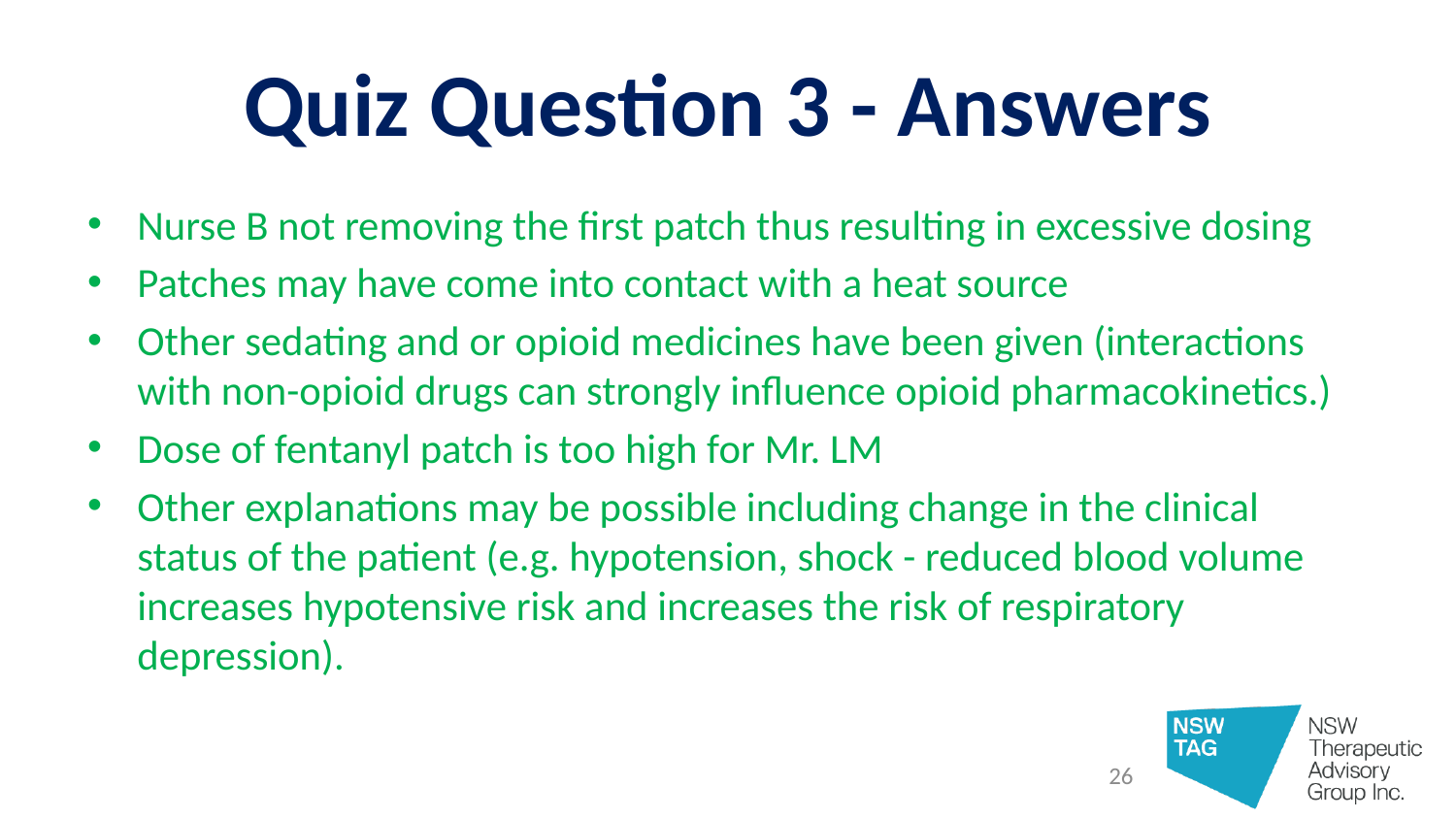

# Quiz Question 3 - Answers
Nurse B not removing the first patch thus resulting in excessive dosing
Patches may have come into contact with a heat source
Other sedating and or opioid medicines have been given (interactions with non-opioid drugs can strongly influence opioid pharmacokinetics.)
Dose of fentanyl patch is too high for Mr. LM
Other explanations may be possible including change in the clinical status of the patient (e.g. hypotension, shock - reduced blood volume increases hypotensive risk and increases the risk of respiratory depression).

26